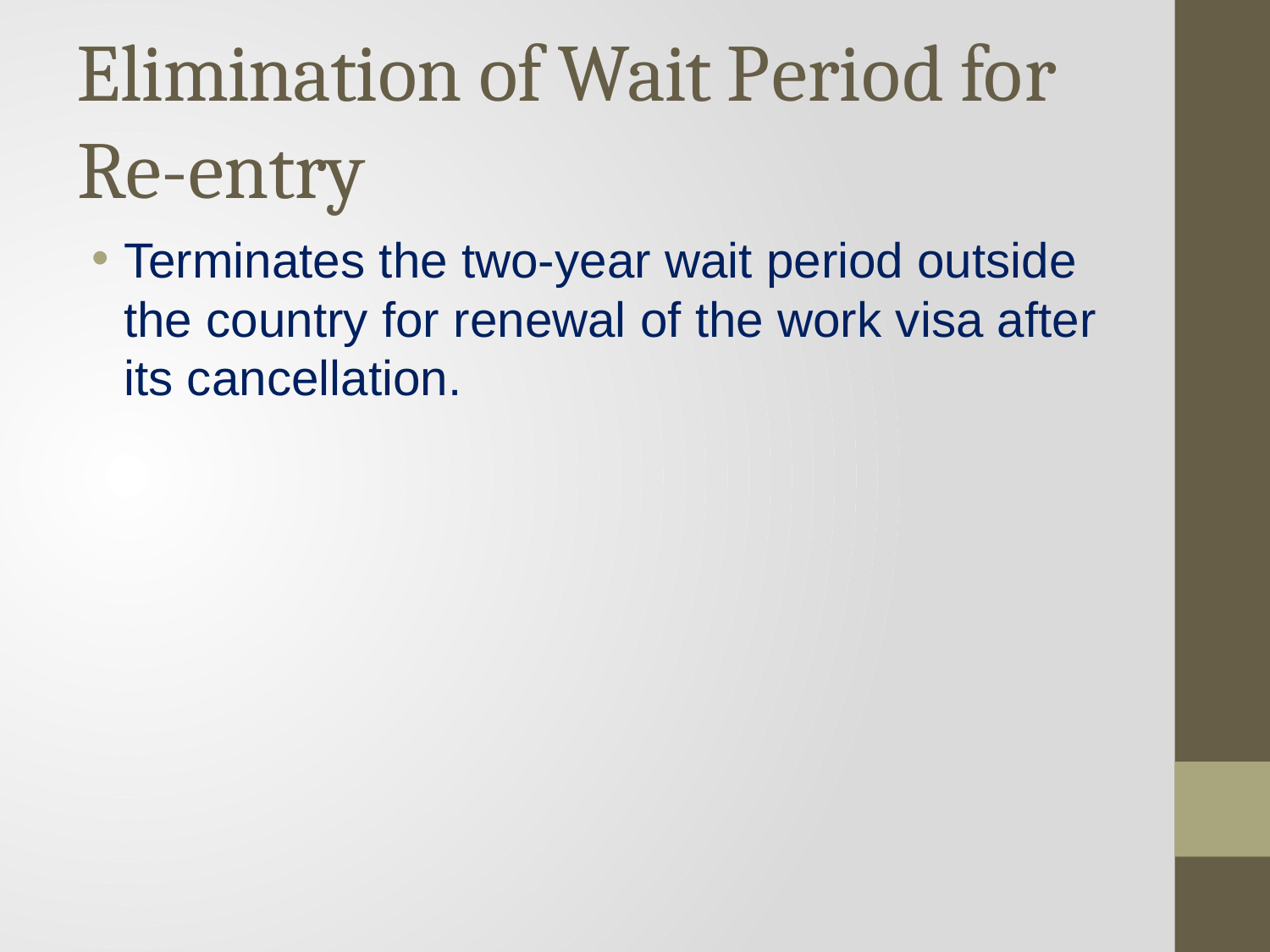

# Elimination of Wait Period for Re-entry
Terminates the two-year wait period outside the country for renewal of the work visa after its cancellation.